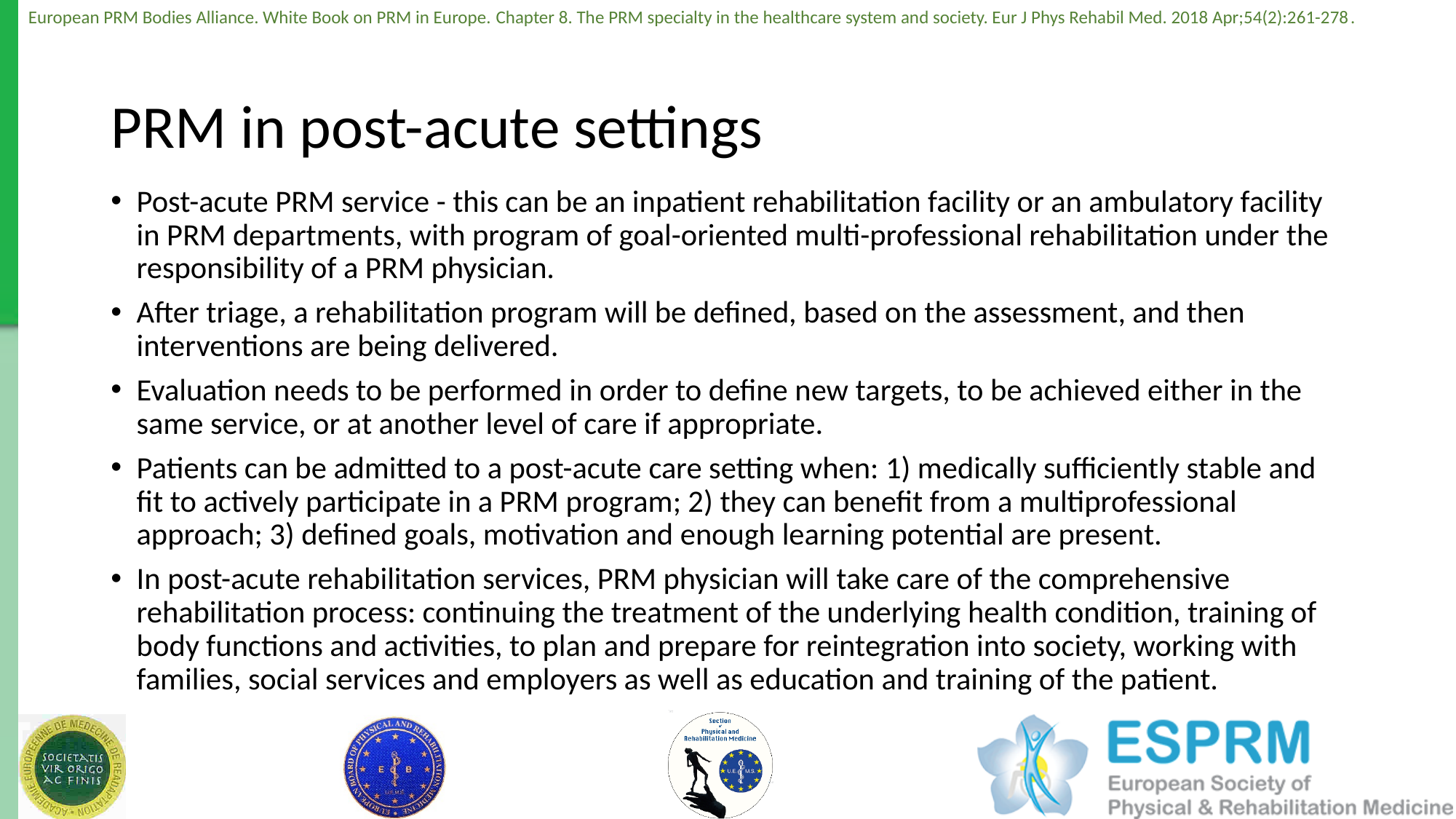

# PRM in post-acute settings
Post-acute PRM service - this can be an inpatient rehabilitation facility or an ambulatory facility in PRM departments, with program of goal-oriented multi-professional rehabilitation under the responsibility of a PRM physician.
After triage, a rehabilitation program will be defined, based on the assessment, and then interventions are being delivered.
Evaluation needs to be performed in order to define new targets, to be achieved either in the same service, or at another level of care if appropriate.
Patients can be admitted to a post-acute care setting when: 1) medically sufficiently stable and fit to actively participate in a PRM program; 2) they can benefit from a multiprofessional approach; 3) defined goals, motivation and enough learning potential are present.
In post-acute rehabilitation services, PRM physician will take care of the comprehensive rehabilitation process: continuing the treatment of the underlying health condition, training of body functions and activities, to plan and prepare for reintegration into society, working with families, social services and employers as well as education and training of the patient.